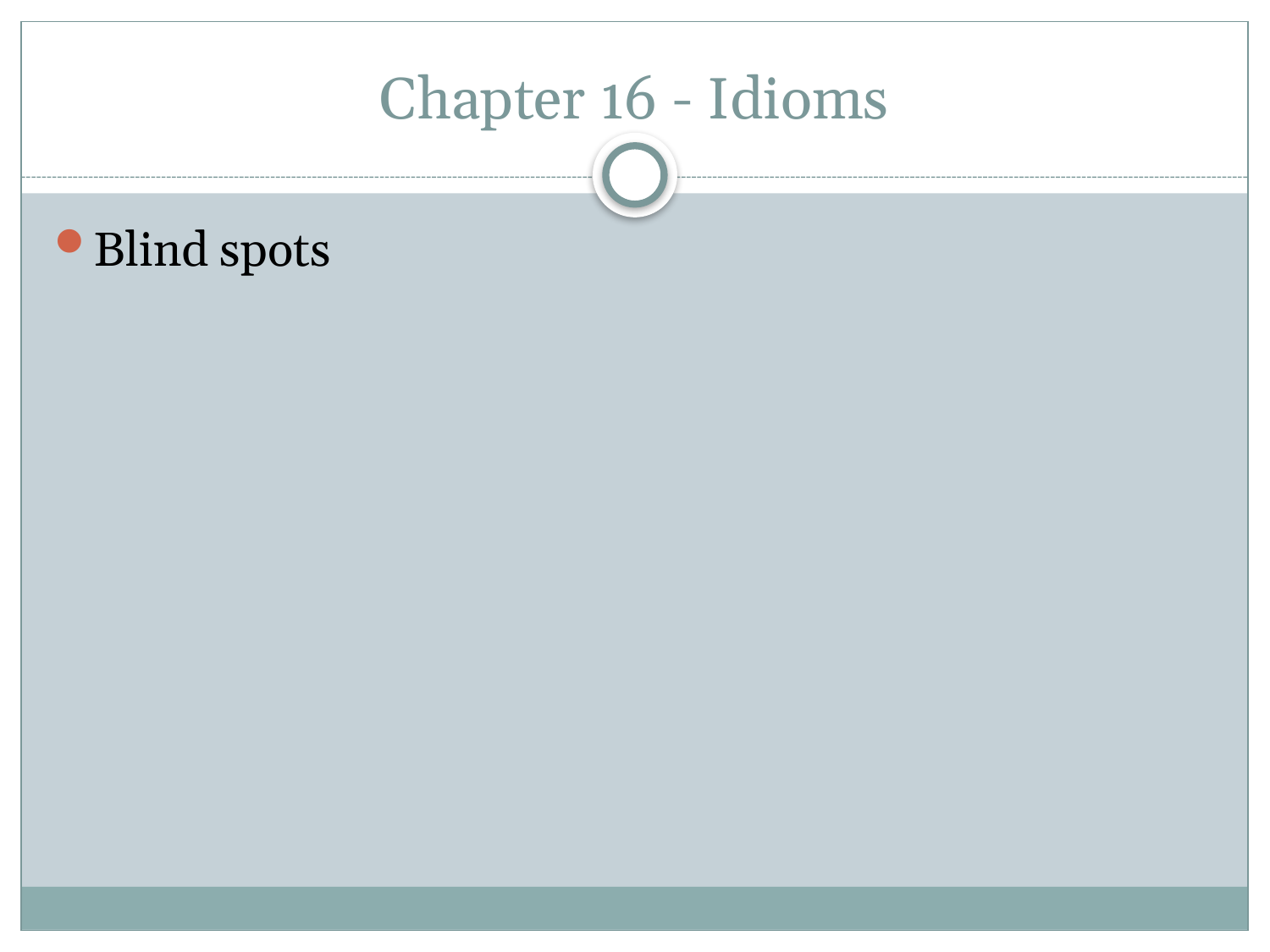

# Chapter 16 - Idioms
Blind spots